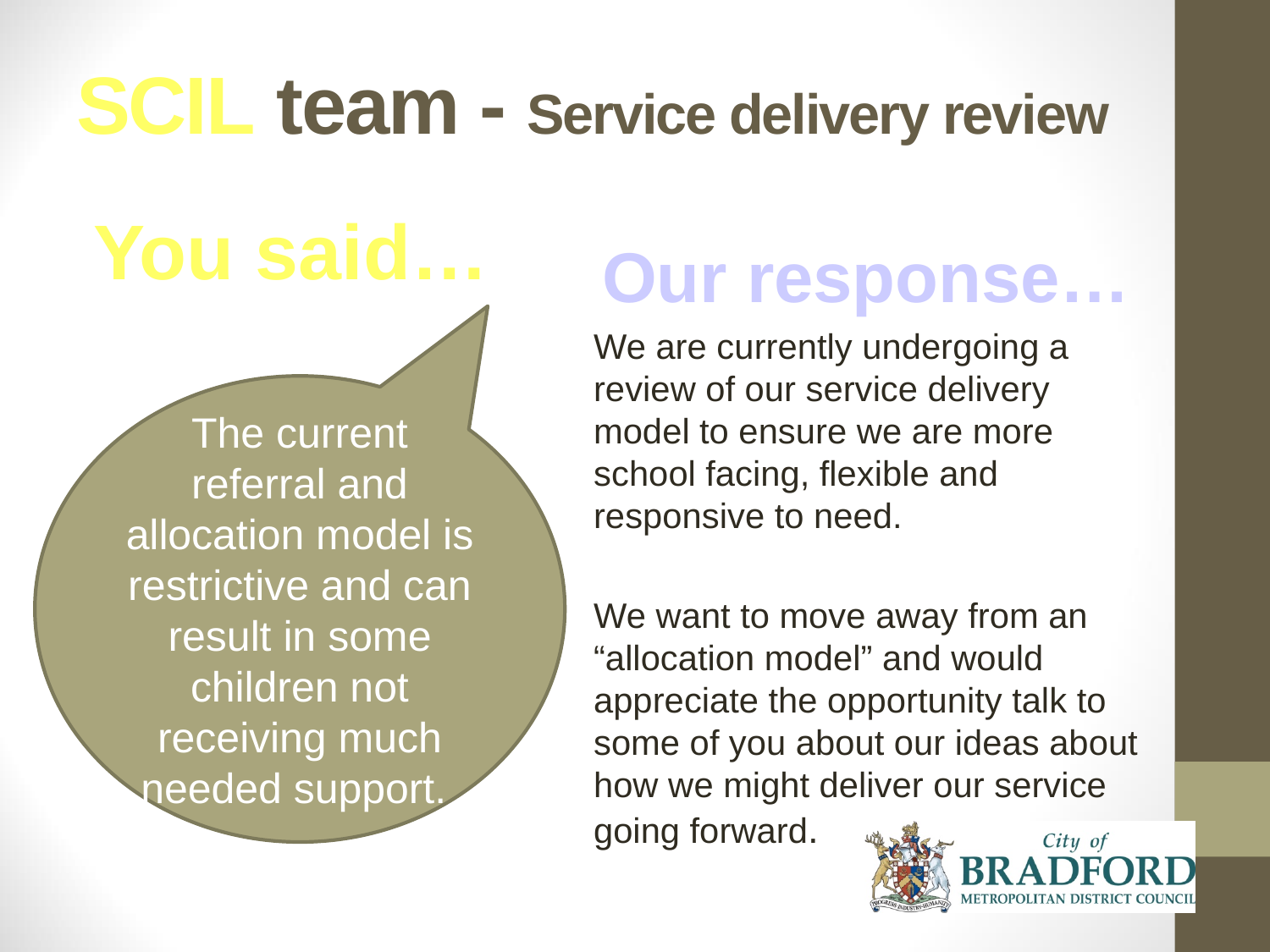

# SCIL team - Service delivery review
You said…
Our response…
We are currently undergoing a review of our service delivery model to ensure we are more school facing, flexible and responsive to need.

We want to move away from an “allocation model” and would appreciate the opportunity talk to some of you about our ideas about how we might deliver our service going forward.
The current referral and allocation model is restrictive and can result in some children not receiving much needed support.